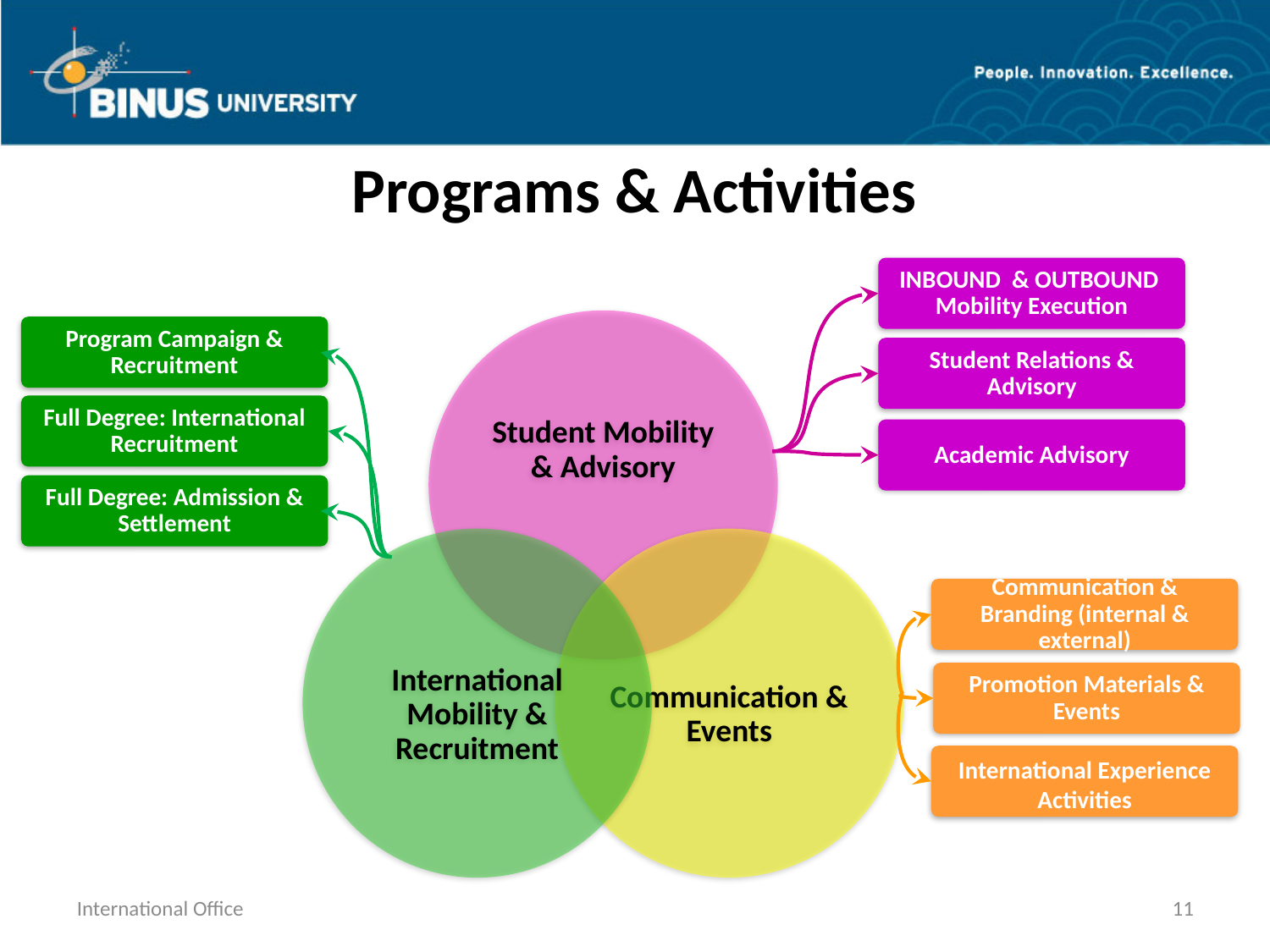

Programs & Activities

INBOUND  & OUTBOUND  Mobility Execution
Student Mobility & Advisory
Communication & Events
International Mobility & Recruitment

Program Campaign & Recruitment

Student Relations & Advisory

Full Degree: International Recruitment

Academic Advisory

Full Degree: Admission & Settlement

Communication & Branding (internal & external)

Promotion Materials & Events
International Experience Activities
International Office
11